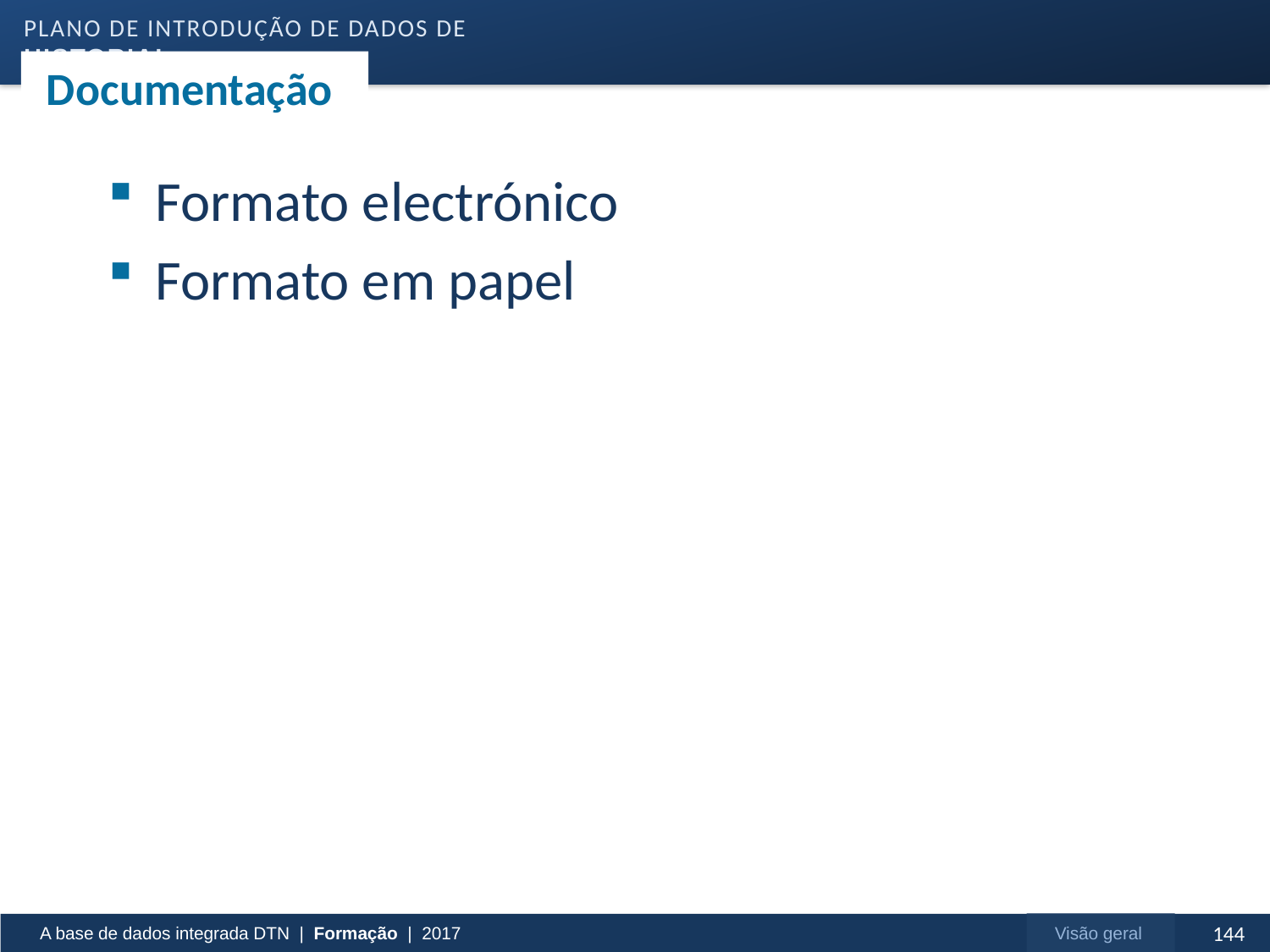

PLANO DE INTRODUÇÃO DE DADOS DE Historial

# Documentação
Formato electrónico
Formato em papel